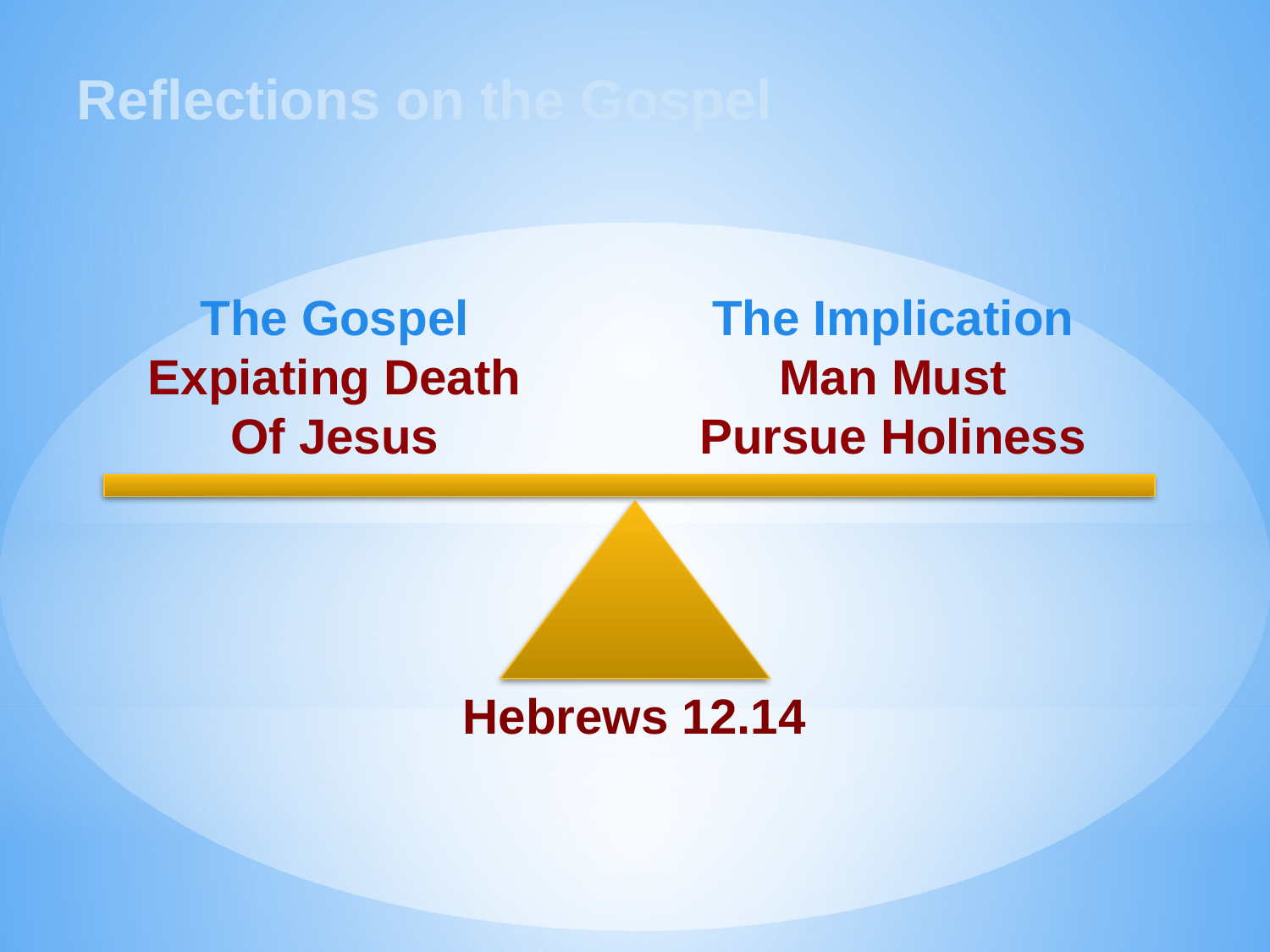

Reflections on the Gospel
The Gospel
Expiating Death
Of Jesus
The Implication
Man Must Pursue Holiness

Hebrews 12.14